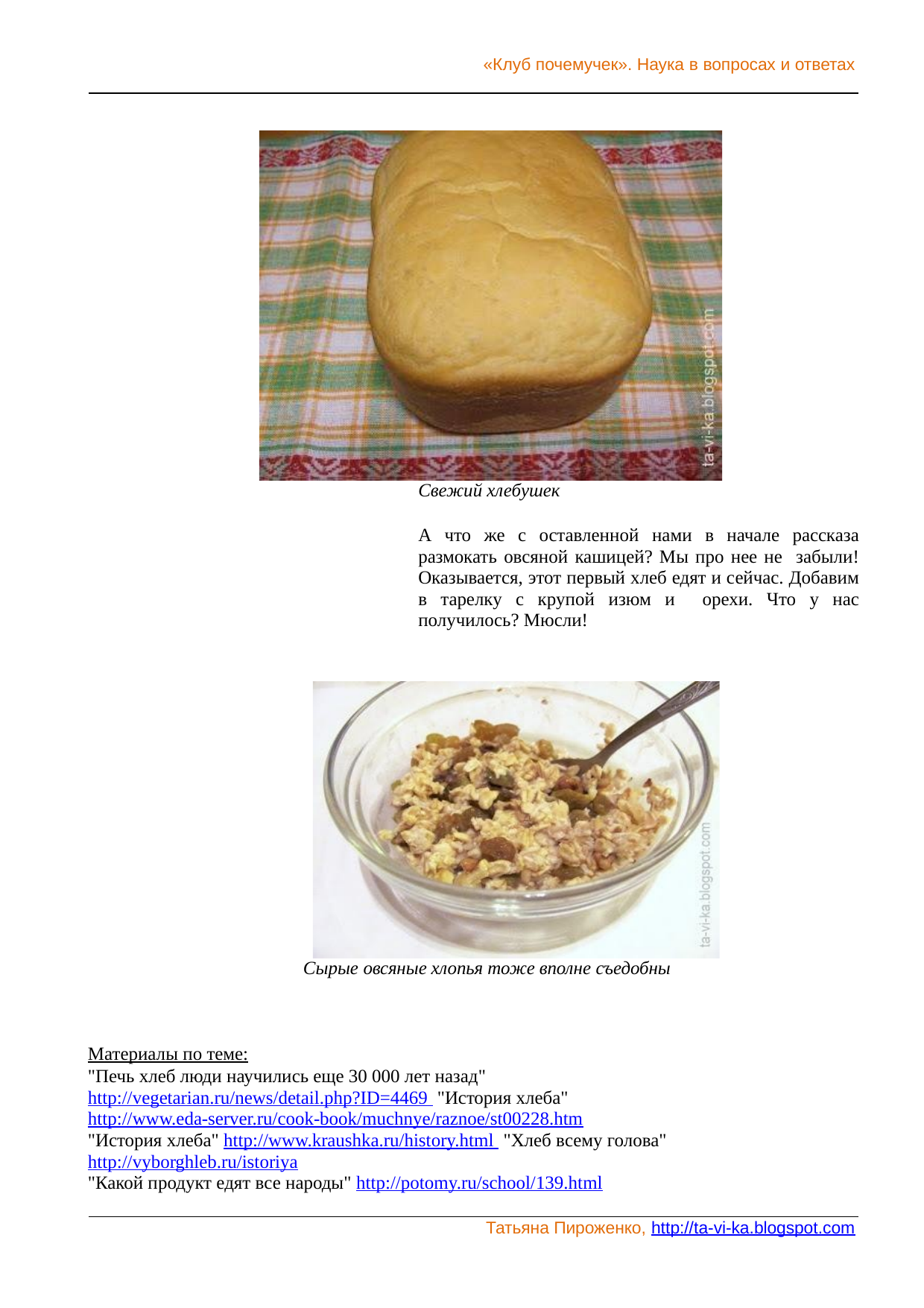

«Клуб почемучек». Наука в вопросах и ответах

Свежий хлебушек

А что же с оставленной нами в начале рассказа размокать овсяной кашицей? Мы про нее не  забыли! Оказывается, этот первый хлеб едят и сейчас. Добавим в тарелку с крупой изюм и  орехи. Что у нас получилось? Мюсли!

Сырые овсяные хлопья тоже вполне съедобны
Материалы по теме:
"Печь хлеб люди научились еще 30 000 лет назад" http://vegetarian.ru/news/detail.php?ID=4469  "История хлеба" http://www.eda-server.ru/cook-book/muchnye/raznoe/st00228.htm
"История хлеба" http://www.kraushka.ru/history.html  "Хлеб всему голова" http://vyborghleb.ru/istoriya
"Какой продукт едят все народы" http://potomy.ru/school/139.html
Татьяна Пироженко, http://ta-vi-ka.blogspot.com